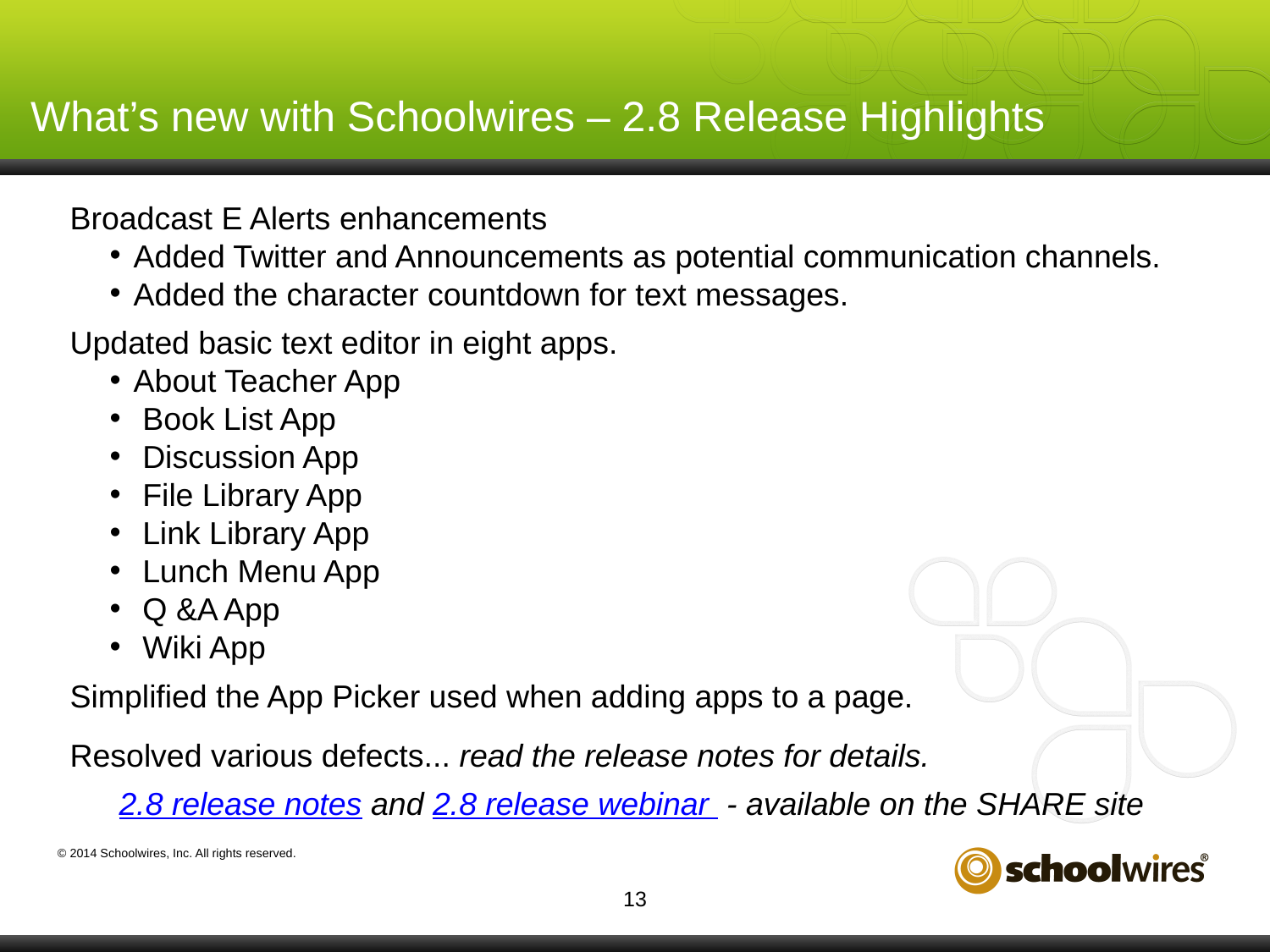

What’s new with Schoolwires – 2.8 Release Highlights

Broadcast E Alerts enhancements
Added Twitter and Announcements as potential communication channels.
Added the character countdown for text messages.
Updated basic text editor in eight apps.
About Teacher App
 Book List App
 Discussion App
 File Library App
 Link Library App
 Lunch Menu App
 Q &A App
 Wiki App
Simplified the App Picker used when adding apps to a page.
Resolved various defects... read the release notes for details.
2.8 release notes and 2.8 release webinar  - available on the SHARE site
13